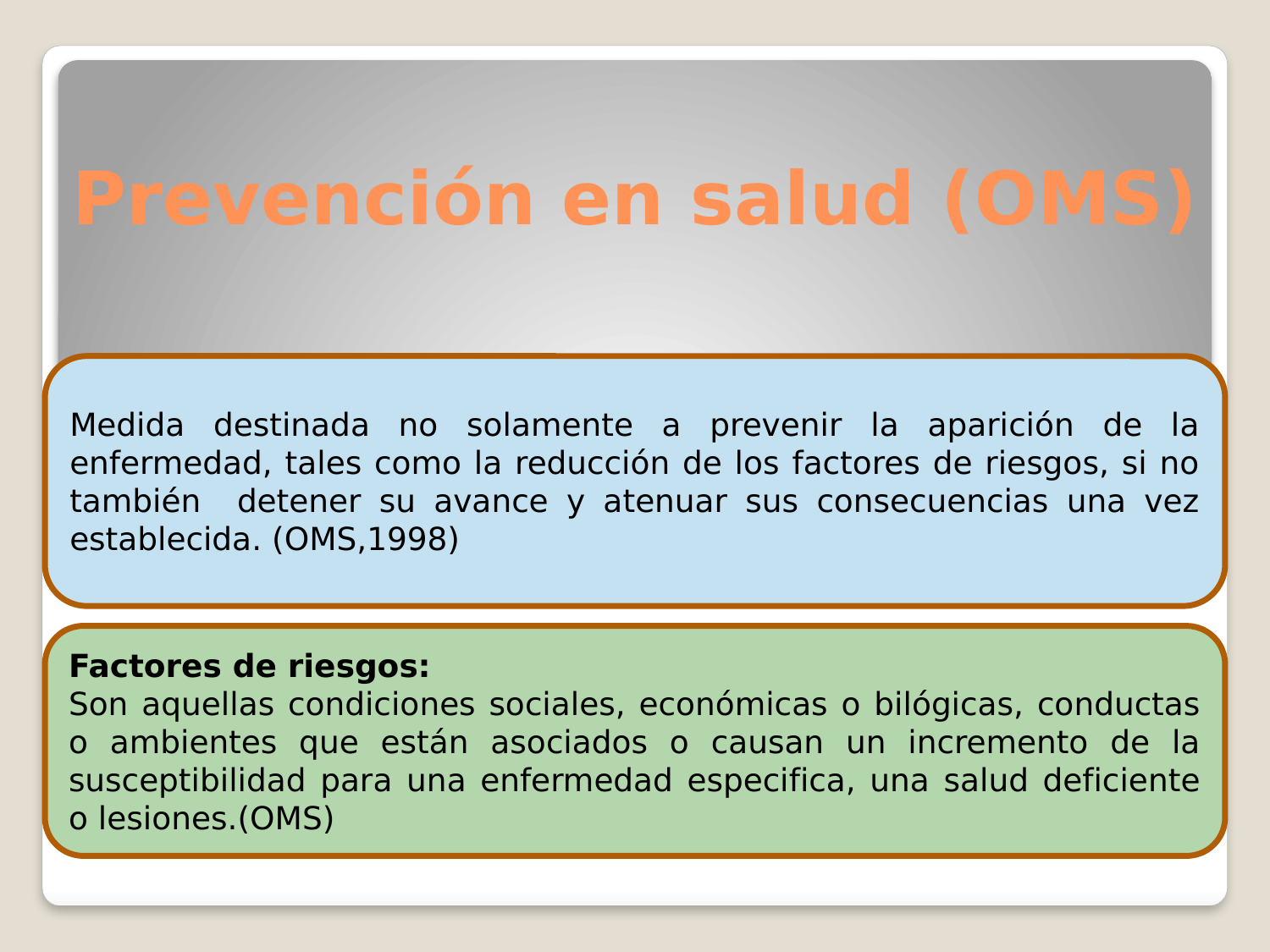

# Prevención en salud (OMS)
Medida destinada no solamente a prevenir la aparición de la enfermedad, tales como la reducción de los factores de riesgos, si no también  detener su avance y atenuar sus consecuencias una vez establecida. (OMS,1998)

Factores de riesgos:
Son aquellas condiciones sociales, económicas o bilógicas, conductas o ambientes que están asociados o causan un incremento de la susceptibilidad para una enfermedad especifica, una salud deficiente o lesiones.(OMS)